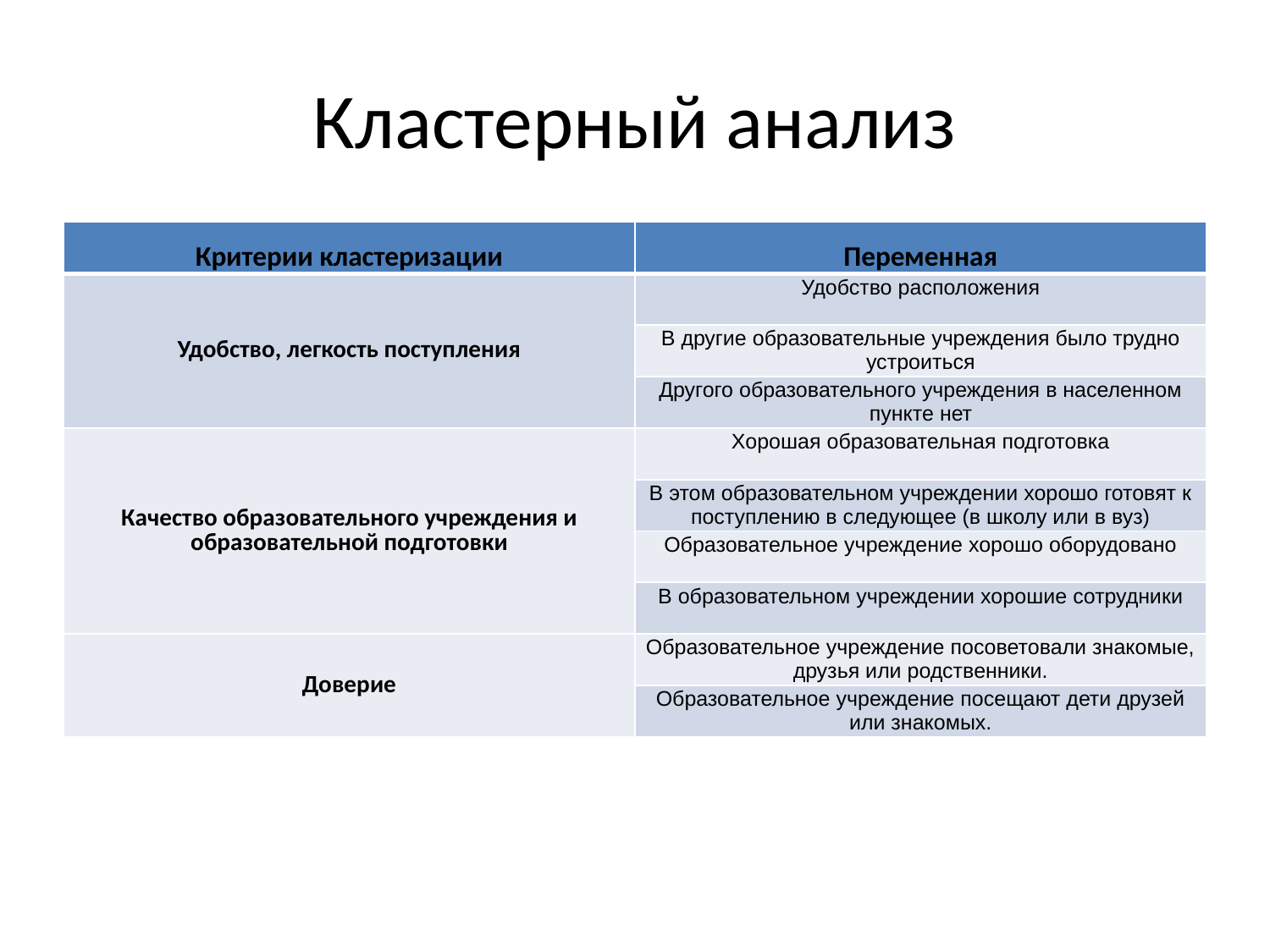

# Кластерный анализ
| Критерии кластеризации | Переменная |
| --- | --- |
| Удобство, легкость поступления | Удобство расположения |
|  | В другие образовательные учреждения было трудно устроиться |
|  | Другого образовательного учреждения в населенном пункте нет |
| Качество образовательного учреждения и образовательной подготовки | Хорошая образовательная подготовка |
|  | В этом образовательном учреждении хорошо готовят к поступлению в следующее (в школу или в вуз) |
|  | Образовательное учреждение хорошо оборудовано |
|  | В образовательном учреждении хорошие сотрудники |
| Доверие | Образовательное учреждение посоветовали знакомые, друзья или родственники. |
|  | Образовательное учреждение посещают дети друзей или знакомых. |